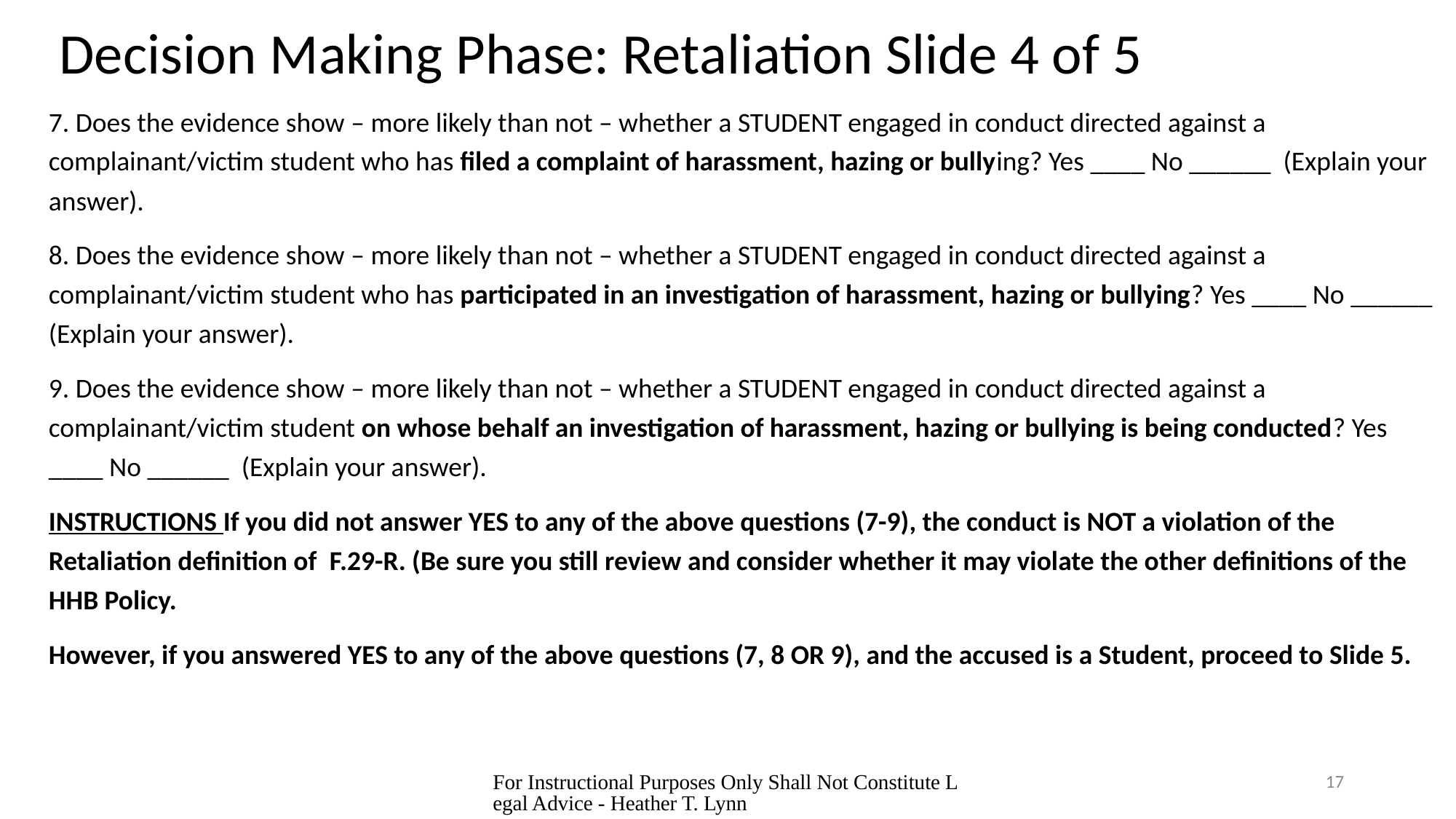

# Decision Making Phase: Retaliation Slide 4 of 5
7. Does the evidence show – more likely than not – whether a STUDENT engaged in conduct directed against a complainant/victim student who has filed a complaint of harassment, hazing or bullying? Yes ____ No ______  (Explain your answer).
8. Does the evidence show – more likely than not – whether a STUDENT engaged in conduct directed against a complainant/victim student who has participated in an investigation of harassment, hazing or bullying? Yes ____ No ______  (Explain your answer).
9. Does the evidence show – more likely than not – whether a STUDENT engaged in conduct directed against a complainant/victim student on whose behalf an investigation of harassment, hazing or bullying is being conducted? Yes ____ No ______  (Explain your answer).
INSTRUCTIONS If you did not answer YES to any of the above questions (7-9), the conduct is NOT a violation of the Retaliation definition of  F.29-R. (Be sure you still review and consider whether it may violate the other definitions of the HHB Policy.
However, if you answered YES to any of the above questions (7, 8 OR 9), and the accused is a Student, proceed to Slide 5.
For Instructional Purposes Only Shall Not Constitute Legal Advice - Heather T. Lynn
17